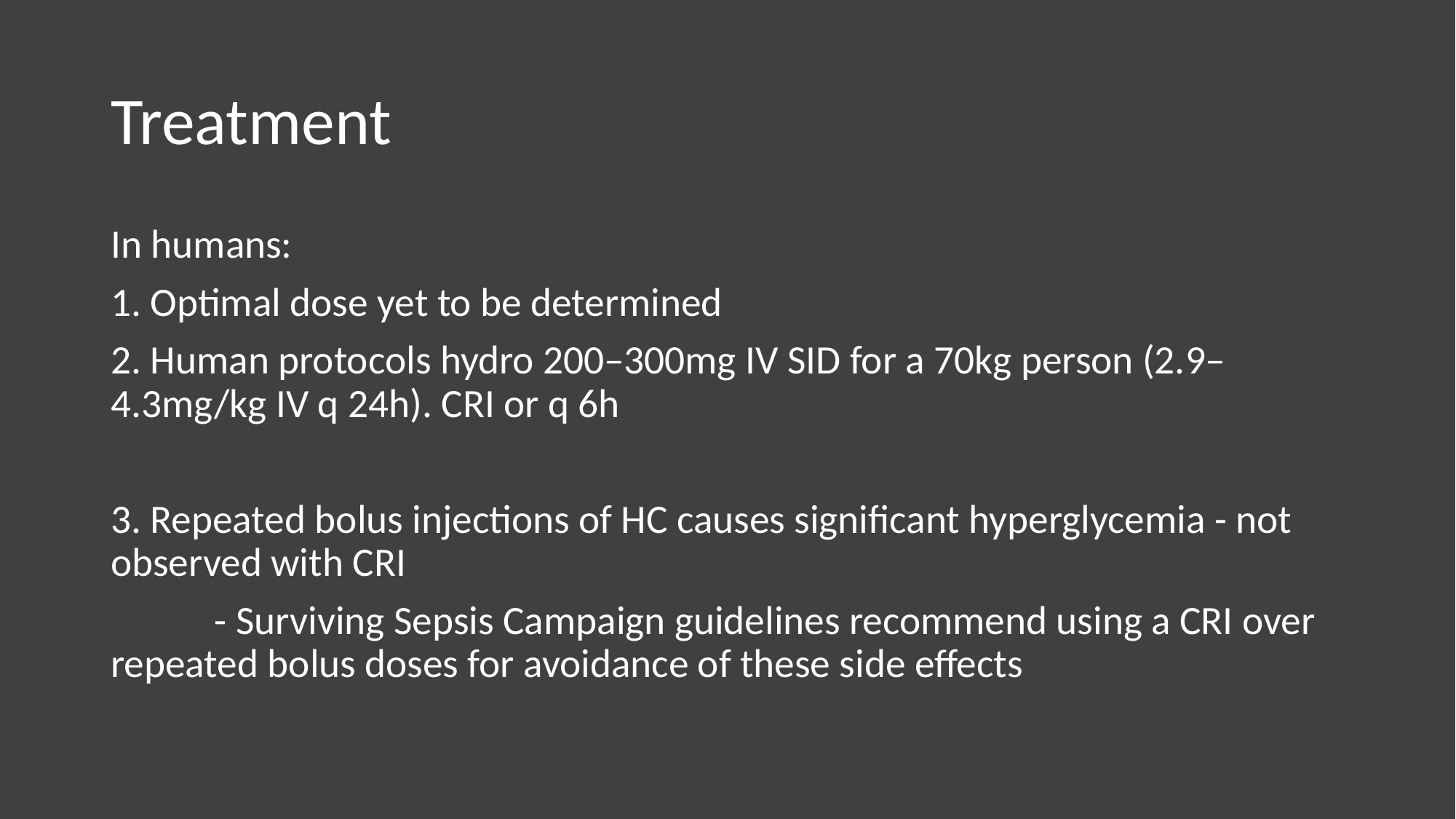

# Treatment
In humans:
1. Optimal dose yet to be determined
2. Human protocols hydro 200–300mg IV SID for a 70kg person (2.9–4.3mg/kg IV q 24h). CRI or q 6h

3. Repeated bolus injections of HC causes significant hyperglycemia - not observed with CRI
	- Surviving Sepsis Campaign guidelines recommend using a CRI over repeated bolus doses for avoidance of these side effects